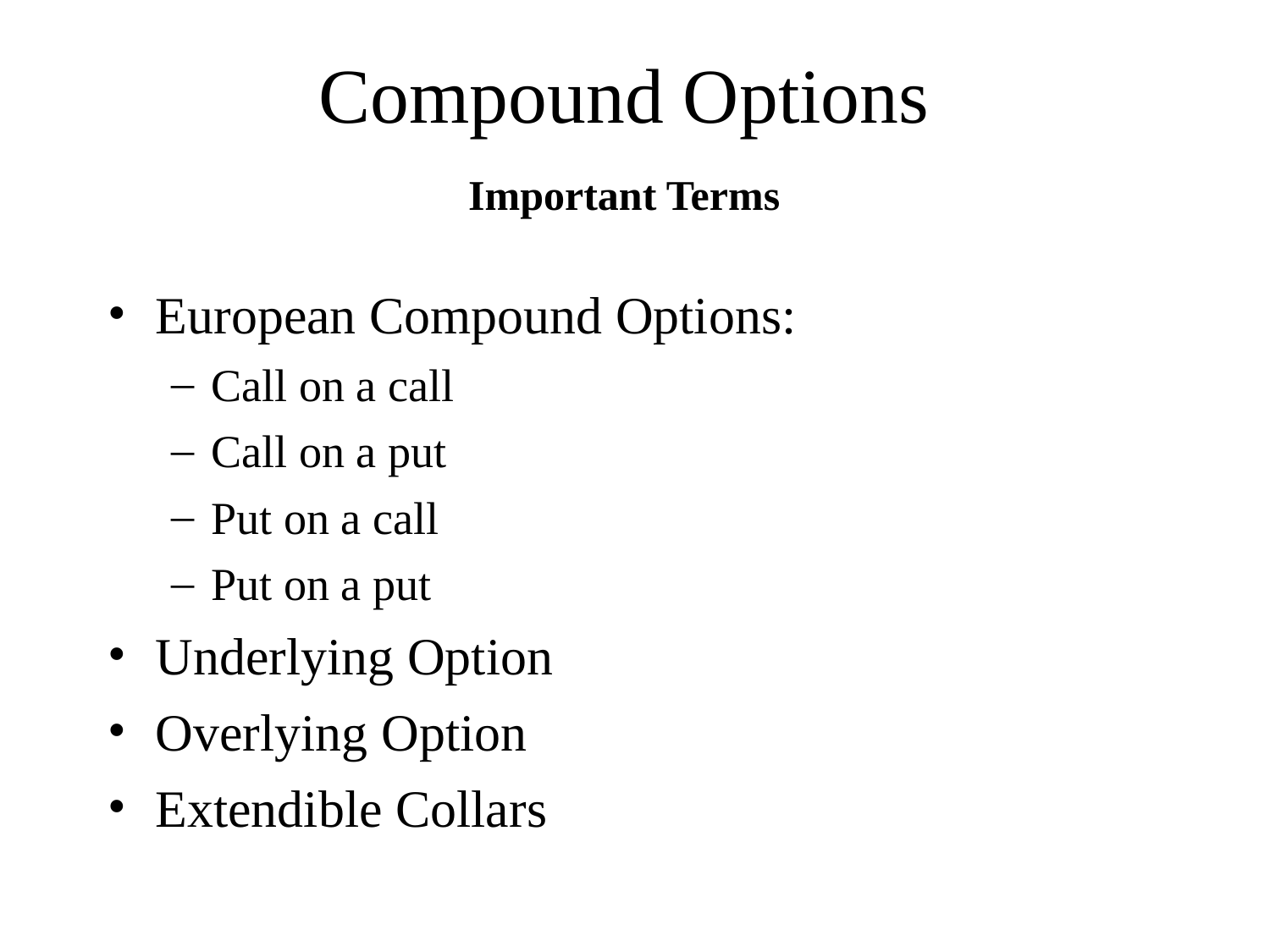

Compound Options
Important Terms
# European Compound Options:
Call on a call
Call on a put
Put on a call
Put on a put
Underlying Option
Overlying Option
Extendible Collars